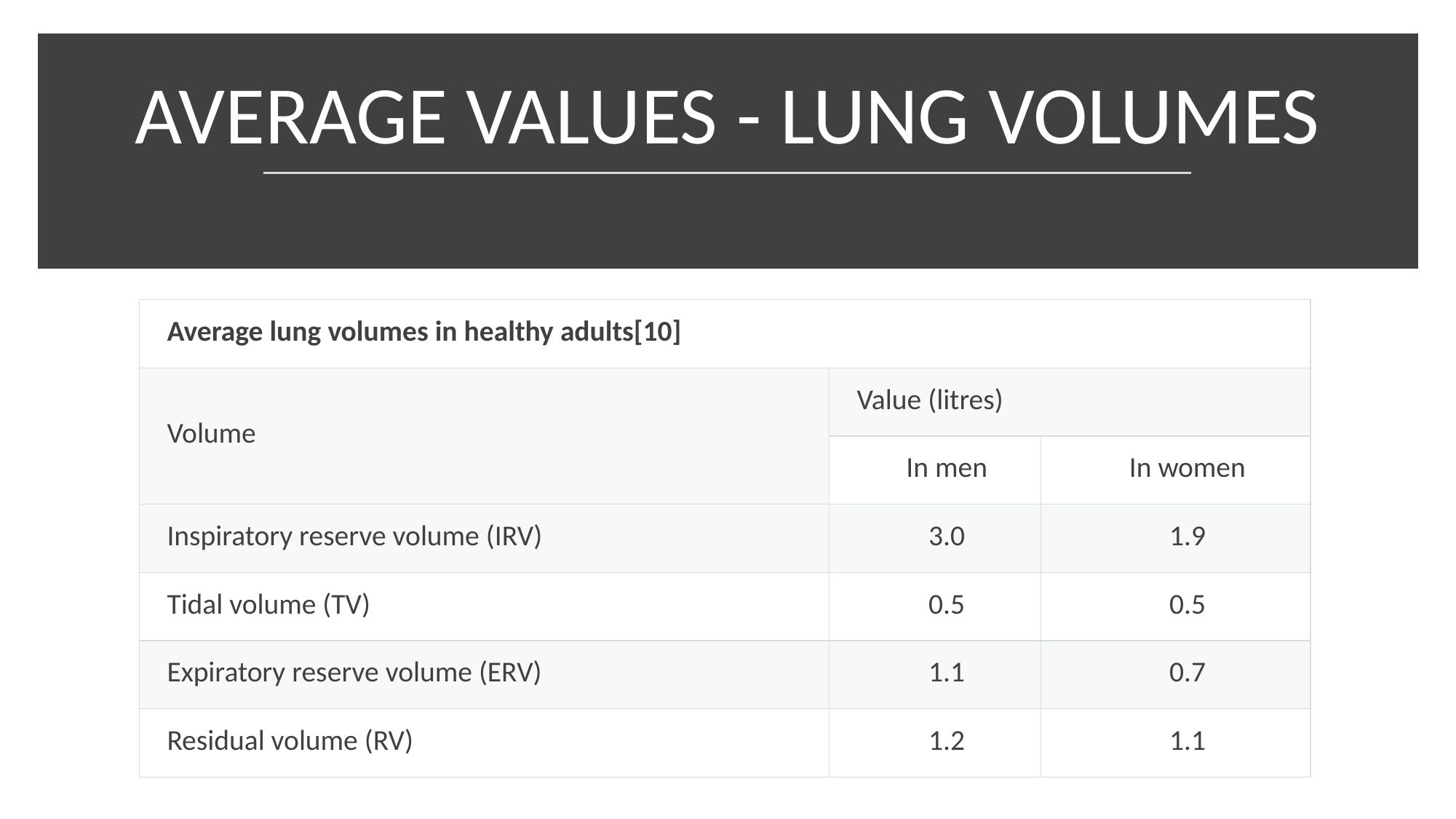

# AVERAGE VALUES - LUNG VOLUMES
| Average lung volumes in healthy adults[10] |  |  |
| --- | --- | --- |
| Volume | Value (litres) |  |
|  | In men | In women |
| Inspiratory reserve volume (IRV) | 3.0 | 1.9 |
| Tidal volume (TV) | 0.5 | 0.5 |
| Expiratory reserve volume (ERV) | 1.1 | 0.7 |
| Residual volume (RV) | 1.2 | 1.1 |